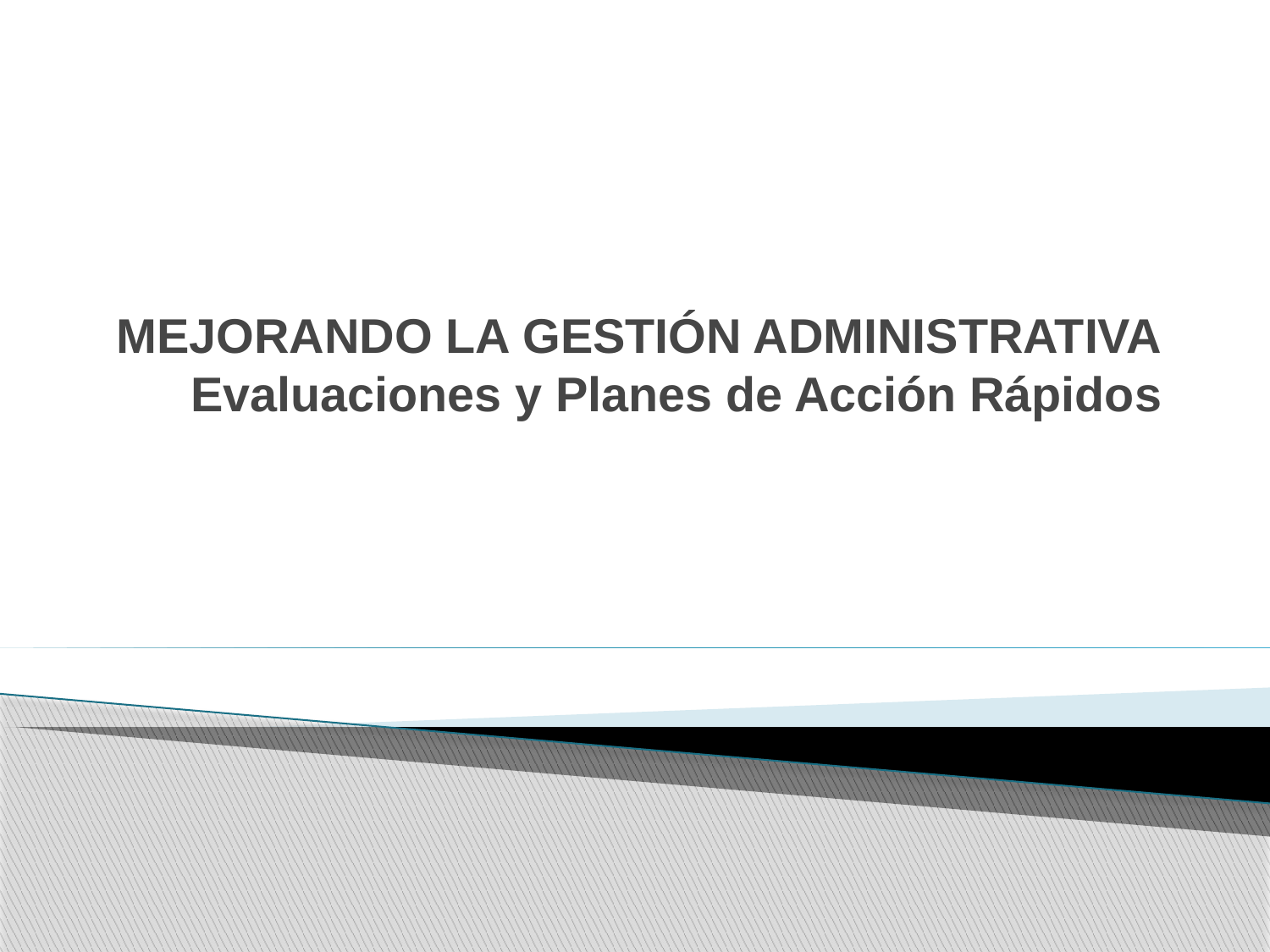

# MEJORANDO LA GESTIÓN ADMINISTRATIVA Evaluaciones y Planes de Acción Rápidos